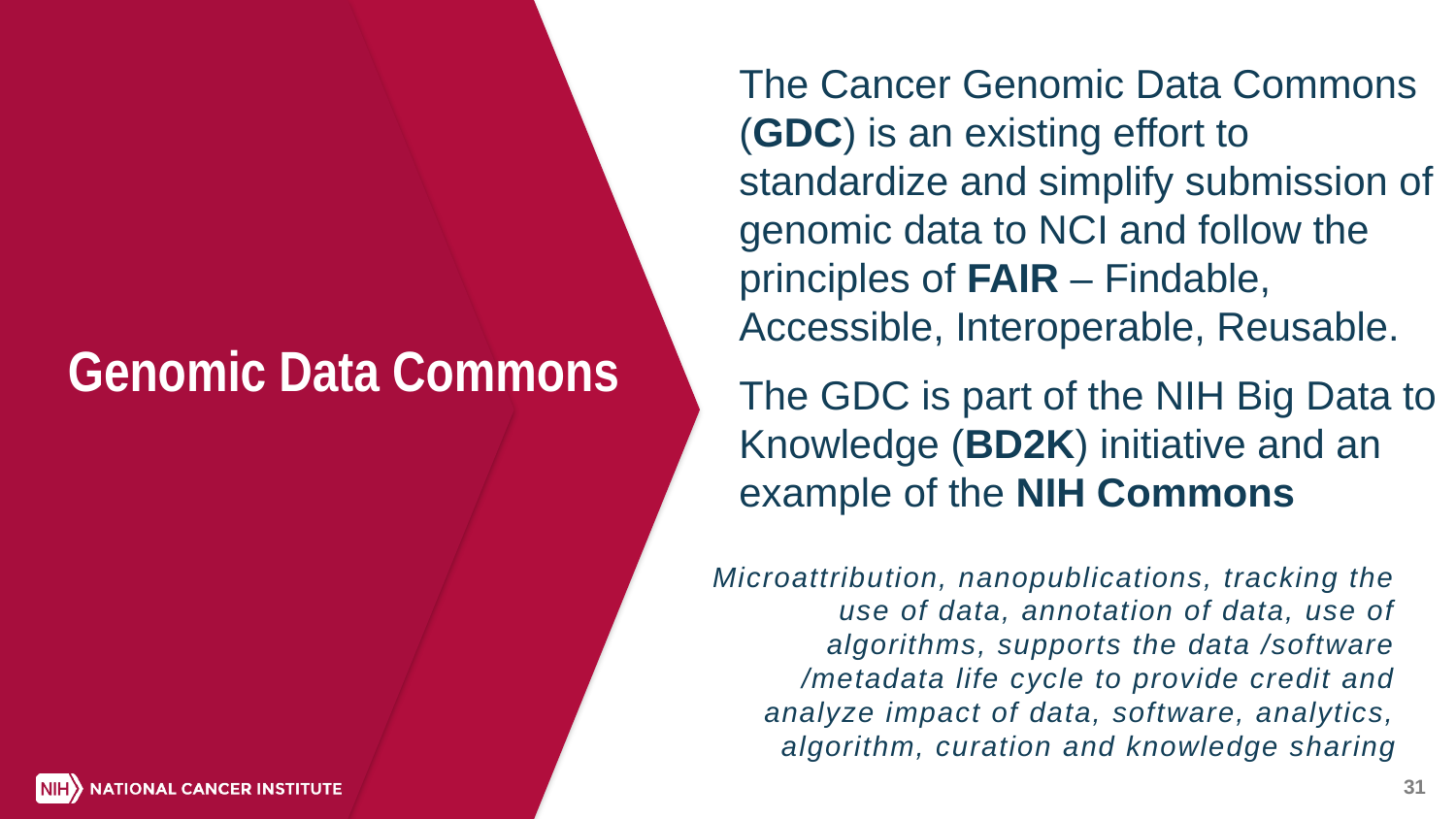

The Cancer Genomic Data Commons (GDC) is an existing effort to standardize and simplify submission of genomic data to NCI and follow the principles of FAIR – Findable, Accessible, Interoperable, Reusable.
The GDC is part of the NIH Big Data to Knowledge (BD2K) initiative and an example of the NIH Commons
Genomic Data Commons
Microattribution, nanopublications, tracking the use of data, annotation of data, use of algorithms, supports the data /software /metadata life cycle to provide credit and analyze impact of data, software, analytics, algorithm, curation and knowledge sharing